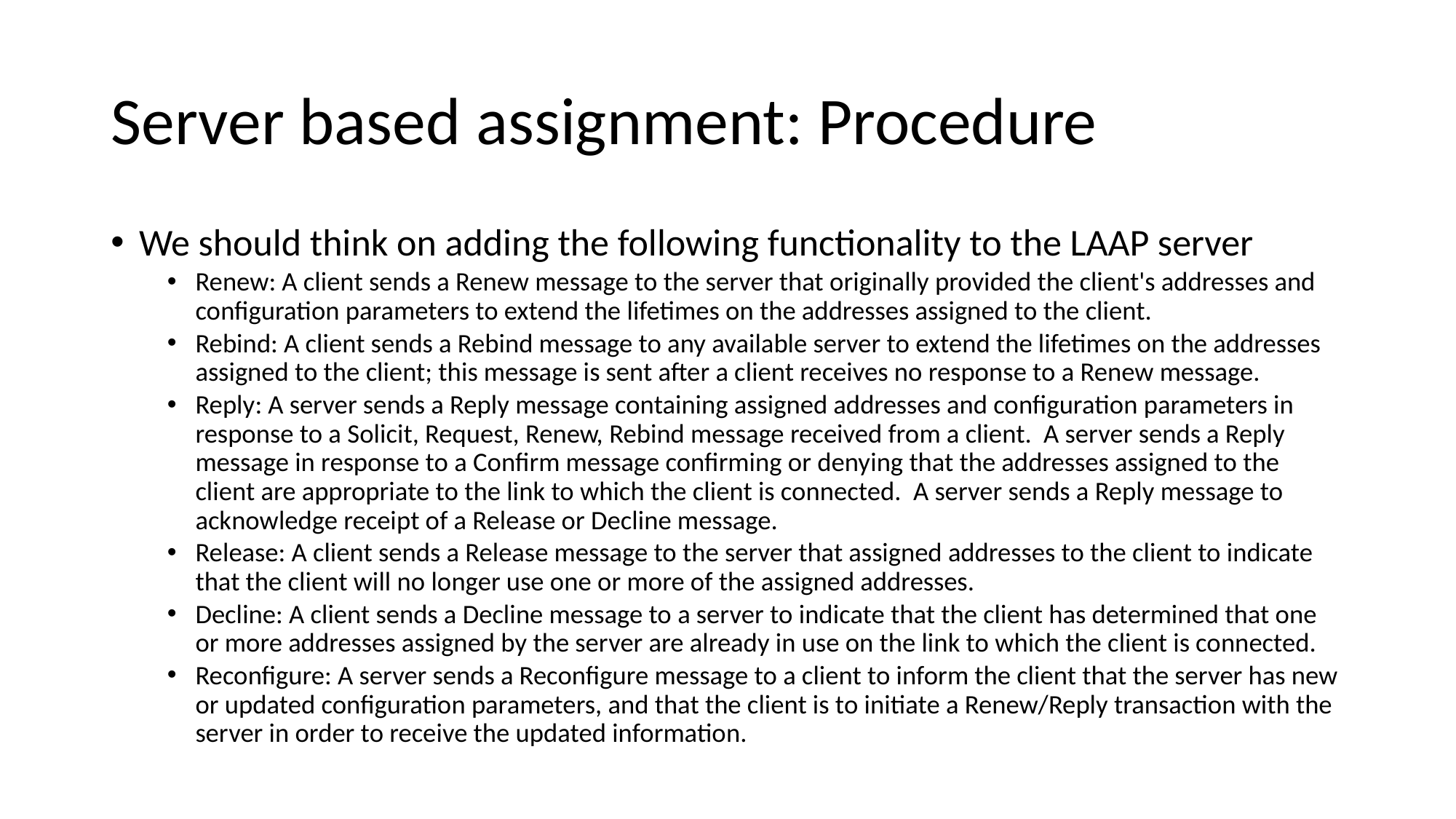

# Server based assignment: Procedure
We should think on adding the following functionality to the LAAP server
Renew: A client sends a Renew message to the server that originally provided the client's addresses and configuration parameters to extend the lifetimes on the addresses assigned to the client.
Rebind: A client sends a Rebind message to any available server to extend the lifetimes on the addresses assigned to the client; this message is sent after a client receives no response to a Renew message.
Reply: A server sends a Reply message containing assigned addresses and configuration parameters in response to a Solicit, Request, Renew, Rebind message received from a client.  A server sends a Reply message in response to a Confirm message confirming or denying that the addresses assigned to the client are appropriate to the link to which the client is connected.  A server sends a Reply message to acknowledge receipt of a Release or Decline message.
Release: A client sends a Release message to the server that assigned addresses to the client to indicate that the client will no longer use one or more of the assigned addresses.
Decline: A client sends a Decline message to a server to indicate that the client has determined that one or more addresses assigned by the server are already in use on the link to which the client is connected.
Reconfigure: A server sends a Reconfigure message to a client to inform the client that the server has new or updated configuration parameters, and that the client is to initiate a Renew/Reply transaction with the server in order to receive the updated information.